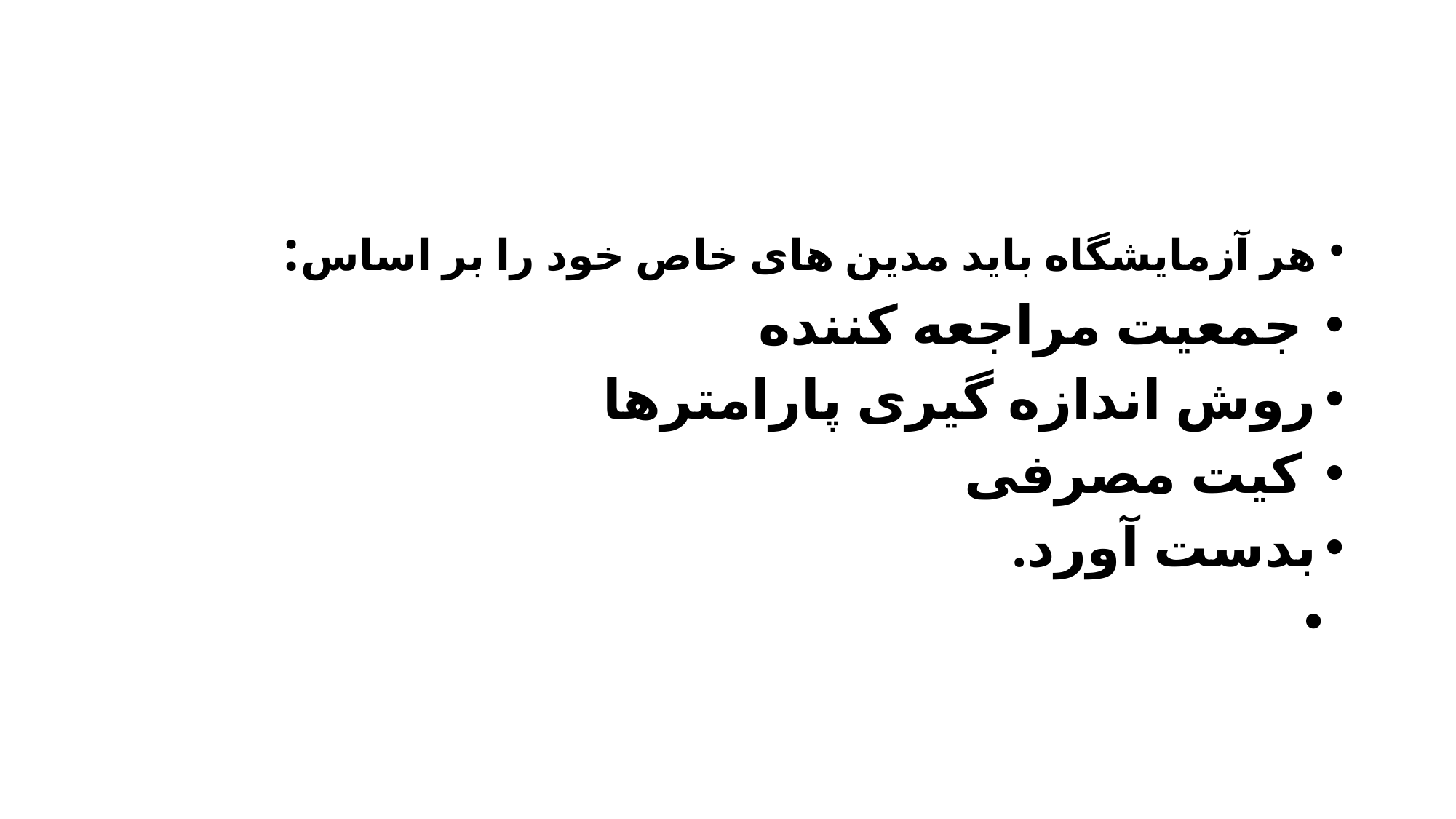

#
هر آزمایشگاه باید مدین های خاص خود را بر اساس:
 جمعیت مراجعه کننده
روش اندازه گیری پارامترها
 کیت مصرفی
بدست آورد.